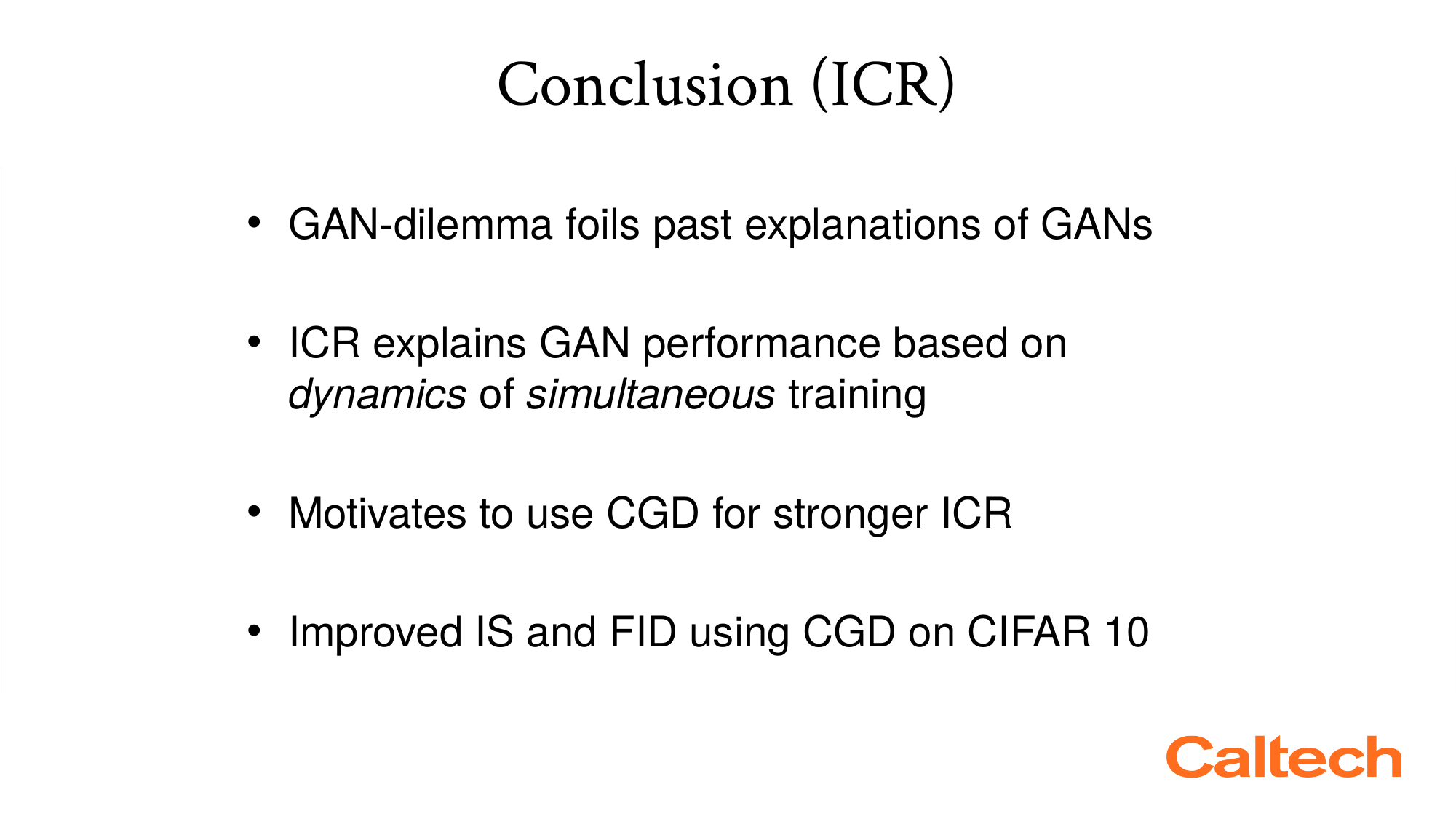

# Conclusion (ICR)
GAN-dilemma foils past explanations of GANs

ICR explains GAN performance based on dynamics of simultaneous training

Motivates to use CGD for stronger ICR

Improved IS and FID using CGD on CIFAR 10